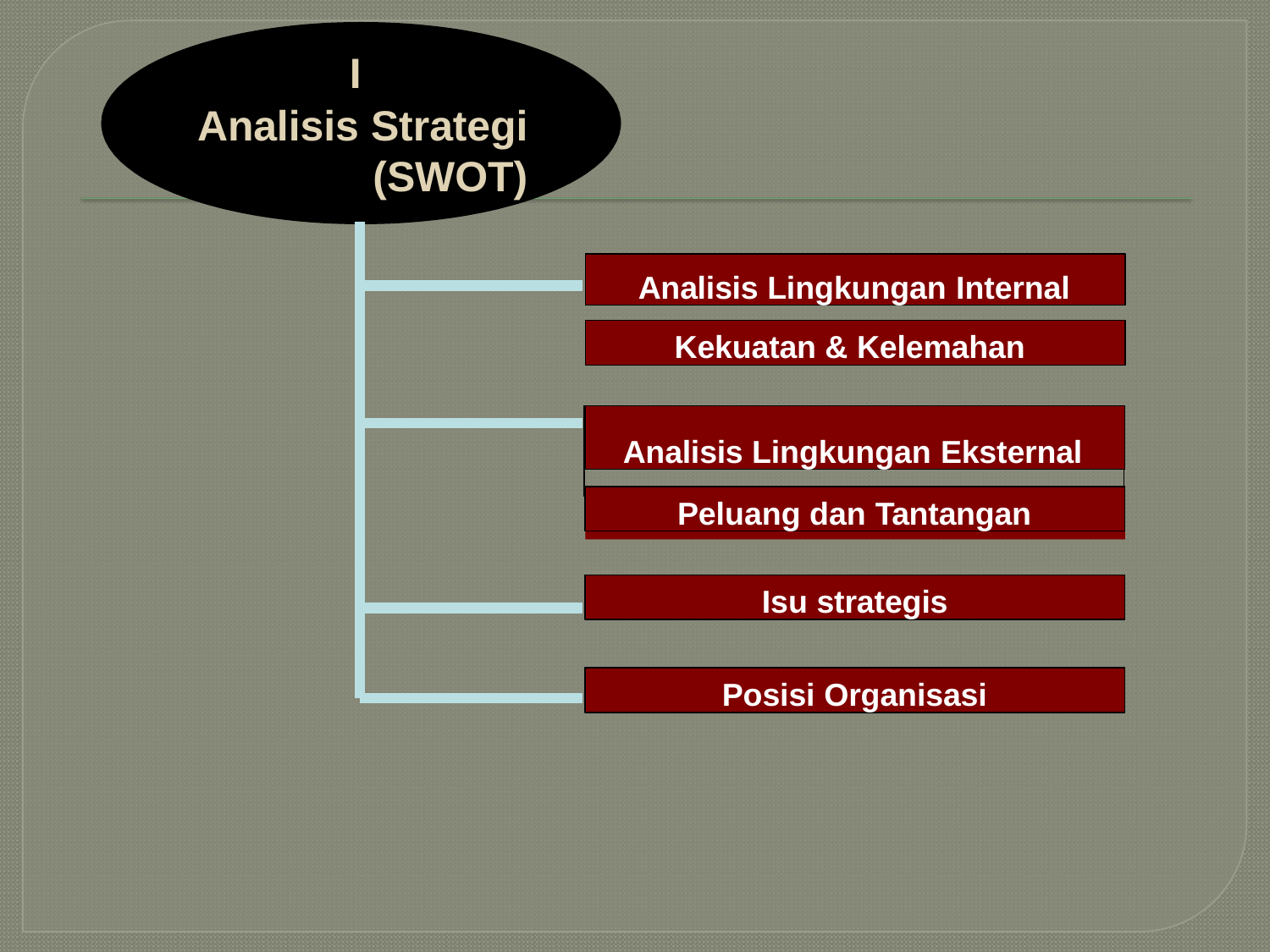

I
# Analisis Strategi  (SWOT)

Analisis Lingkungan Internal

Kekuatan & Kelemahan

Analisis Lingkungan Eksternal

Peluang dan Tantangan

Isu strategis

Posisi Organisasi